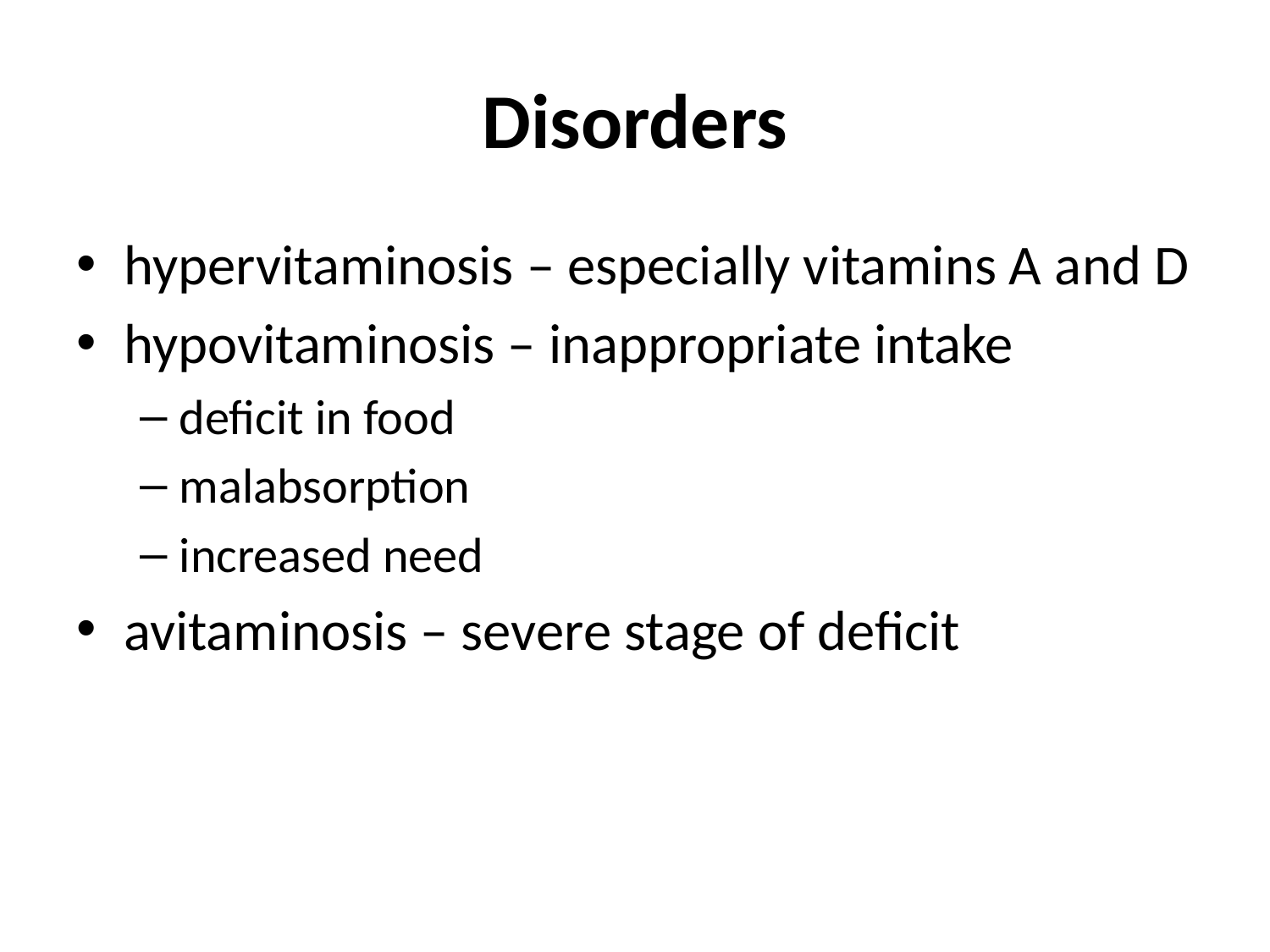

# Disorders
hypervitaminosis – especially vitamins A and D
hypovitaminosis – inappropriate intake
deficit in food
malabsorption
increased need
avitaminosis – severe stage of deficit